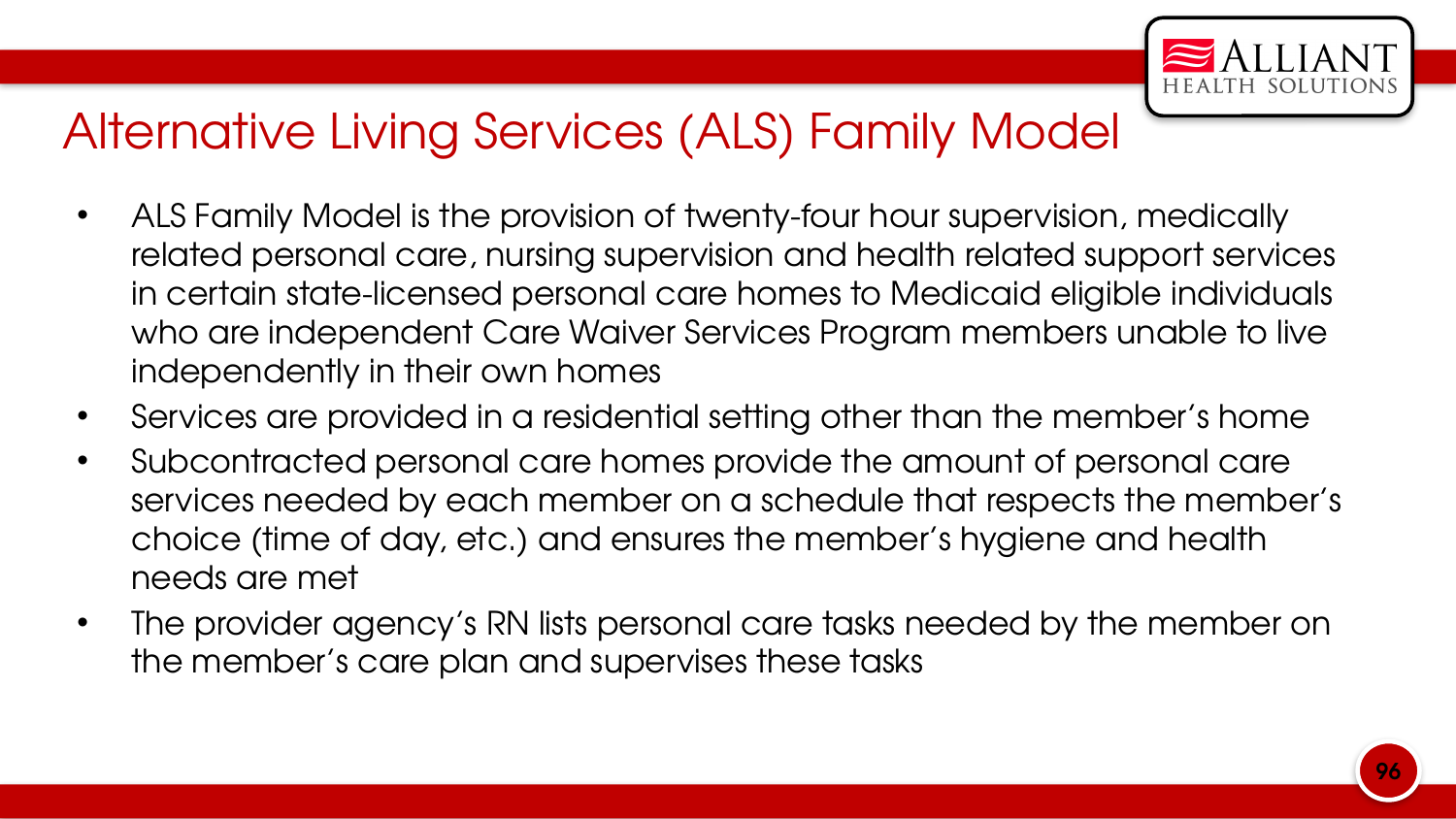

# Alternative Living Services (ALS) Family Model
ALS Family Model is the provision of twenty-four hour supervision, medically related personal care, nursing supervision and health related support services in certain state-licensed personal care homes to Medicaid eligible individuals who are independent Care Waiver Services Program members unable to live independently in their own homes
Services are provided in a residential setting other than the member’s home
Subcontracted personal care homes provide the amount of personal care services needed by each member on a schedule that respects the member’s choice (time of day, etc.) and ensures the member’s hygiene and health needs are met
The provider agency’s RN lists personal care tasks needed by the member on the member’s care plan and supervises these tasks